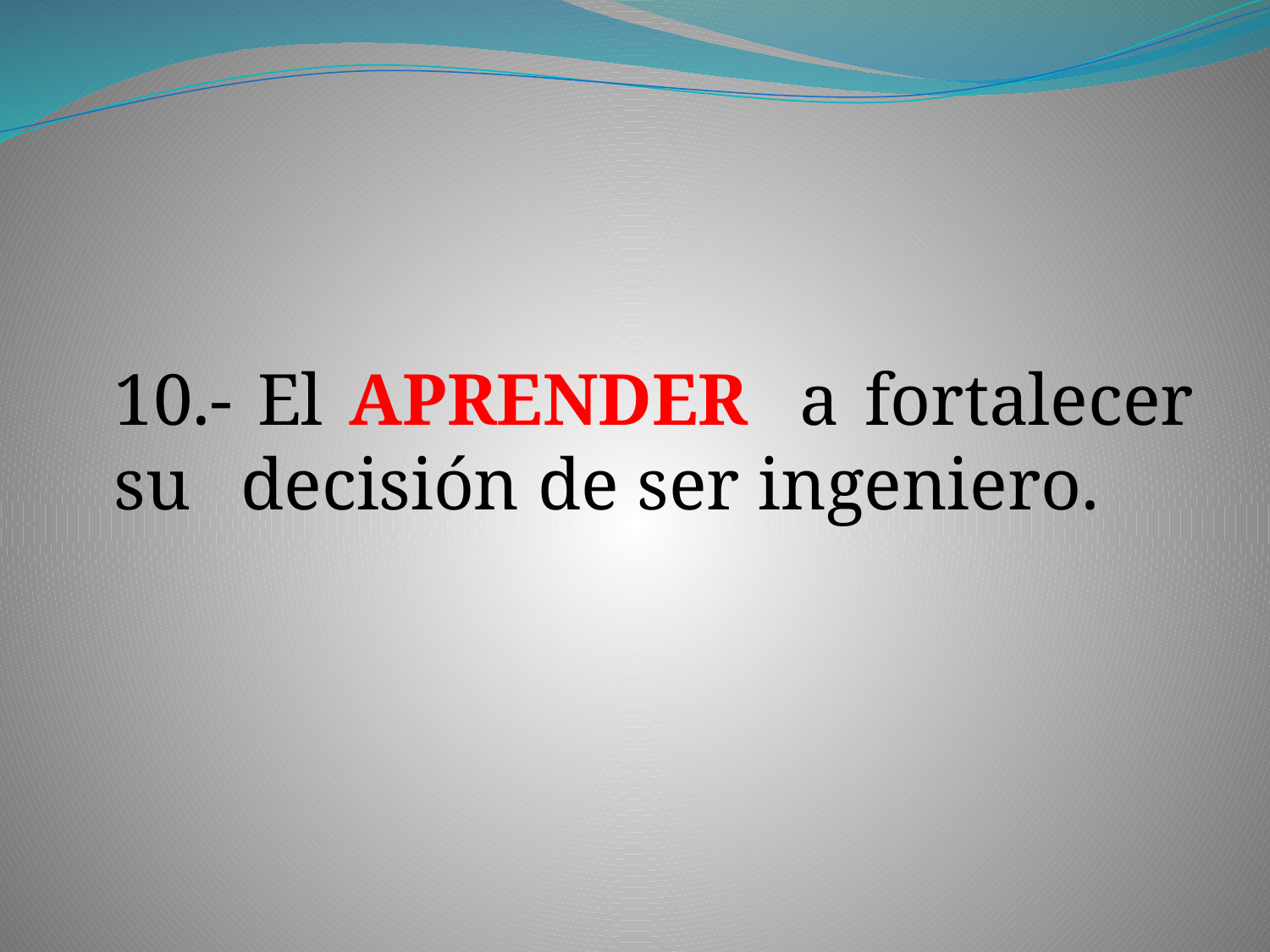

10.- El APRENDER  a fortalecer su 	decisión de ser ingeniero.